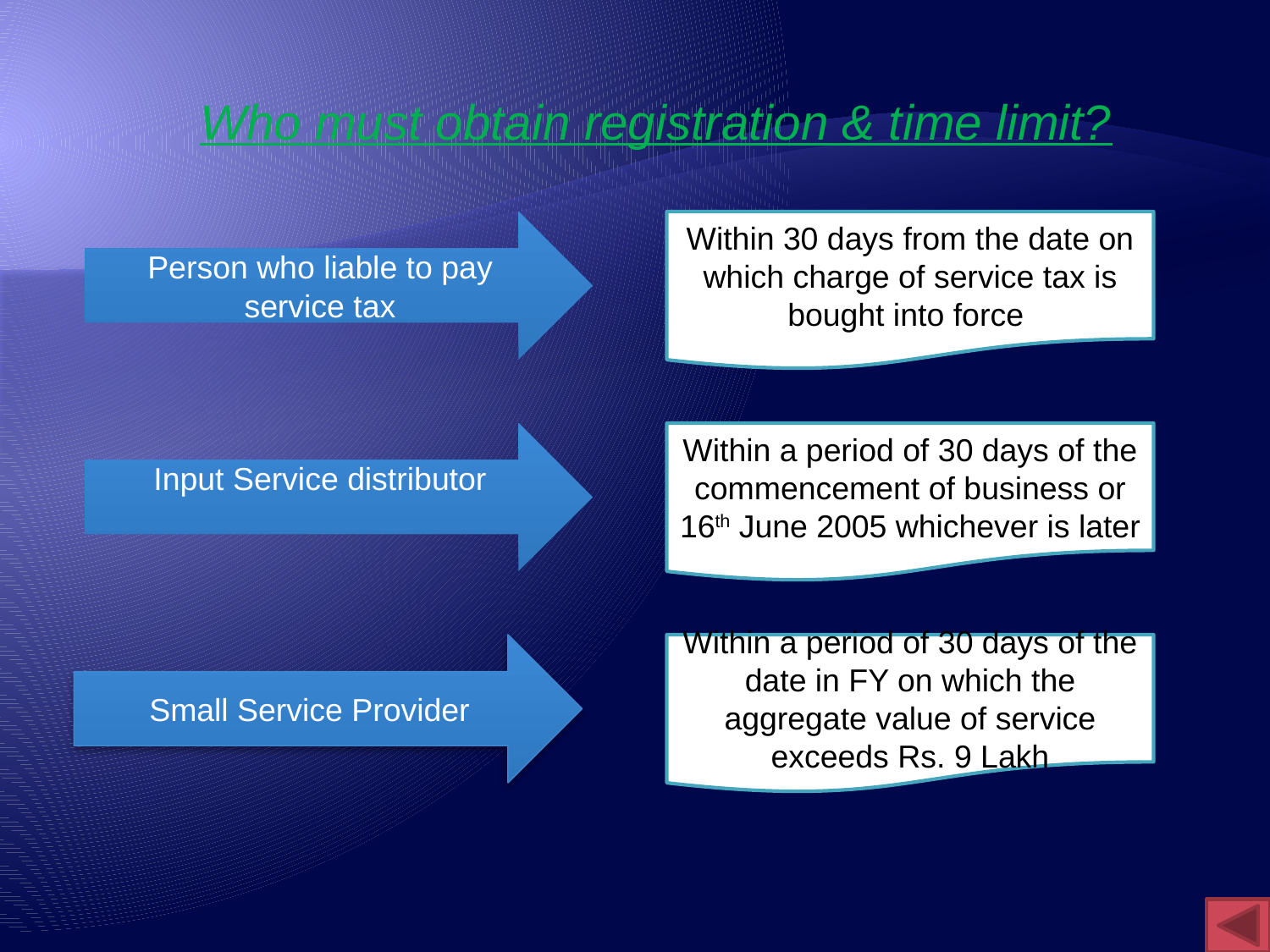

Who must obtain registration & time limit?

Person who liable to pay service tax
Within 30 days from the date on which charge of service tax is bought into force
Input Service distributor

Within a period of 30 days of the commencement of business or 16th June 2005 whichever is later
Small Service Provider
Within a period of 30 days of the date in FY on which the aggregate value of service exceeds Rs. 9 Lakh